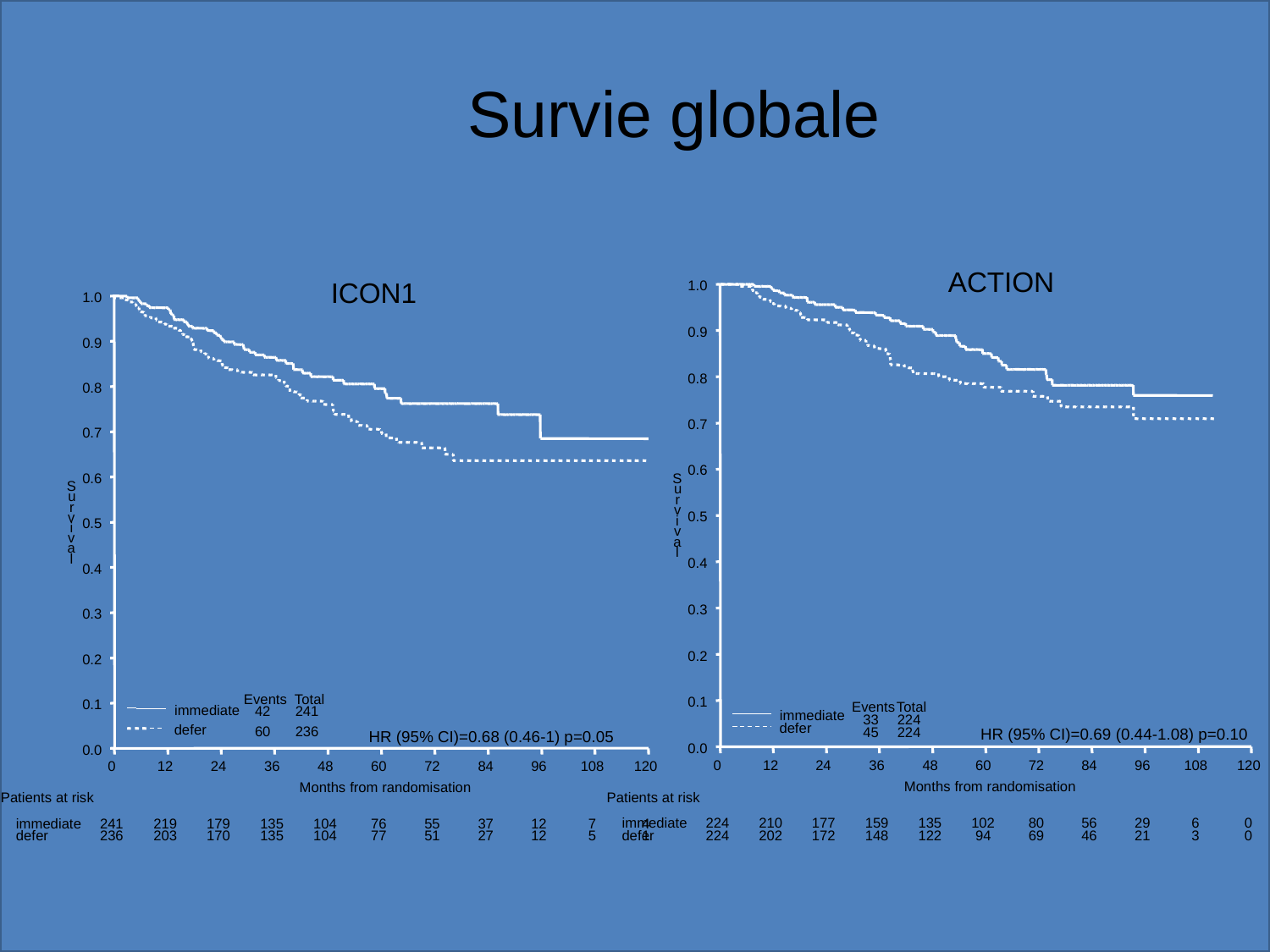

Survie globale
ACTION
ICON1
1.0

1.0

0.9

0.9

0.8

0.8

0.7

0.7

0.6

0.6
S

S
u
u
r
r
v
0.5
v
i
0.5

i

v
v
a
a
l
l
0.4
0.4

0.3
0.3

0.2
0.2

Events
Total
0.1
0.1
Events
Total

immediate
42
241

immediate

33
224

defer
defer
60
236
45
224
HR (95% CI)=0.69 (0.44-1.08) p=0.10
HR (95% CI)=0.68 (0.46-1) p=0.05

0.0
0.0

0
12
24
36
48
60
72
84
96
108
120
0
12
24
36
48
60
72
84
96
108
120
Months from randomisation
Months from randomisation
Patients at risk
Patients at risk
immediate
224
210
177
159
135
102
80
56
29
6
0
241
219
179
135
104
76
55
37
12
7
4
immediate
defer
236
203
170
135
104
77
51
27
12
5
defer
1
224
202
172
148
122
94
69
46
21
3
0